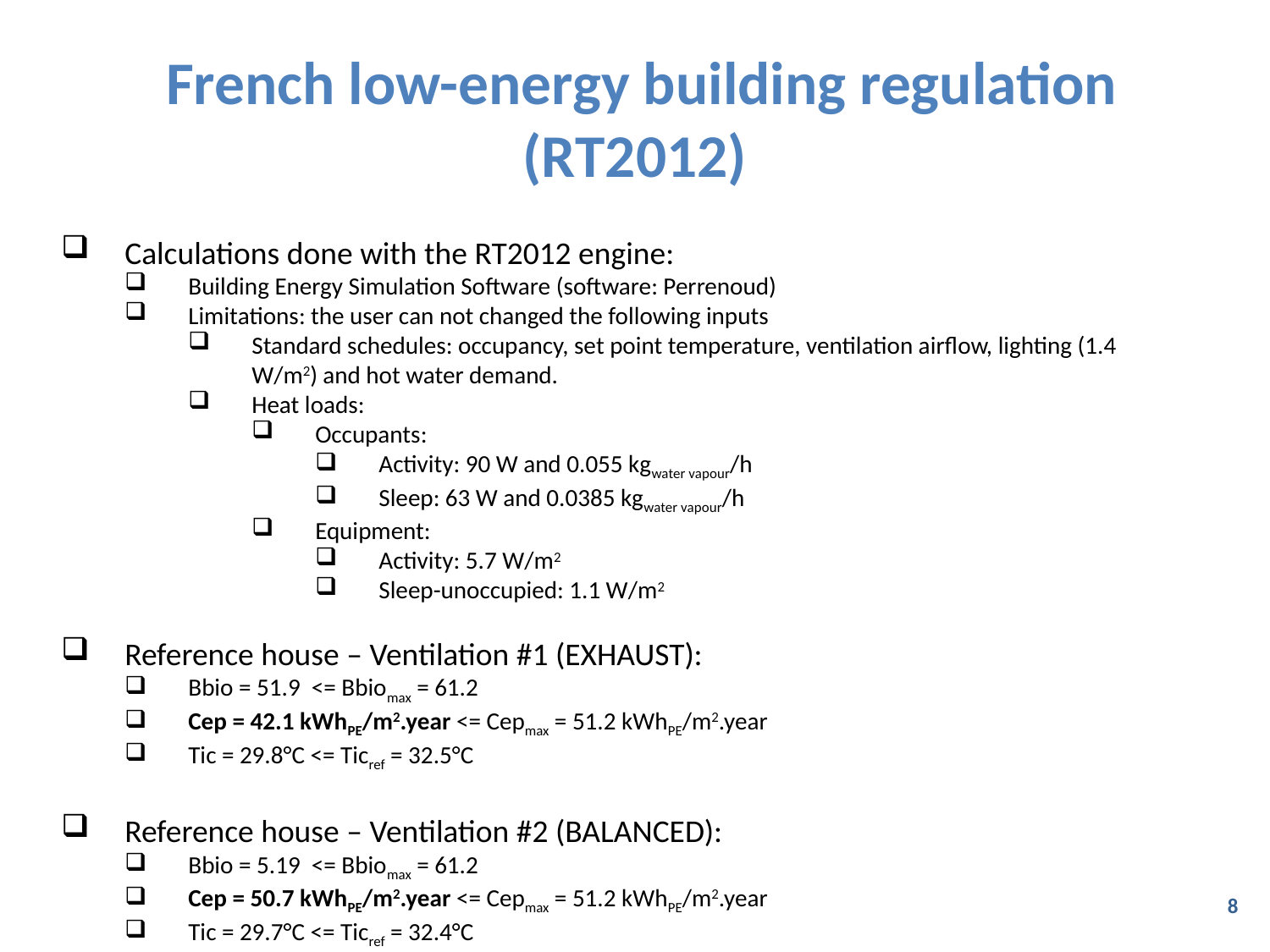

# French low-energy building regulation (RT2012)
Calculations done with the RT2012 engine:
Building Energy Simulation Software (software: Perrenoud)
Limitations: the user can not changed the following inputs
Standard schedules: occupancy, set point temperature, ventilation airflow, lighting (1.4 W/m2) and hot water demand.
Heat loads:
Occupants:
Activity: 90 W and 0.055 kgwater vapour/h
Sleep: 63 W and 0.0385 kgwater vapour/h
Equipment:
Activity: 5.7 W/m2
Sleep-unoccupied: 1.1 W/m2

Reference house – Ventilation #1 (EXHAUST):
Bbio = 51.9  <= Bbiomax = 61.2
Cep = 42.1 kWhPE/m2.year <= Cepmax = 51.2 kWhPE/m2.year
Tic = 29.8°C <= Ticref = 32.5°C

Reference house – Ventilation #2 (BALANCED):
Bbio = 5.19  <= Bbiomax = 61.2
Cep = 50.7 kWhPE/m2.year <= Cepmax = 51.2 kWhPE/m2.year
Tic = 29.7°C <= Ticref = 32.4°C

8